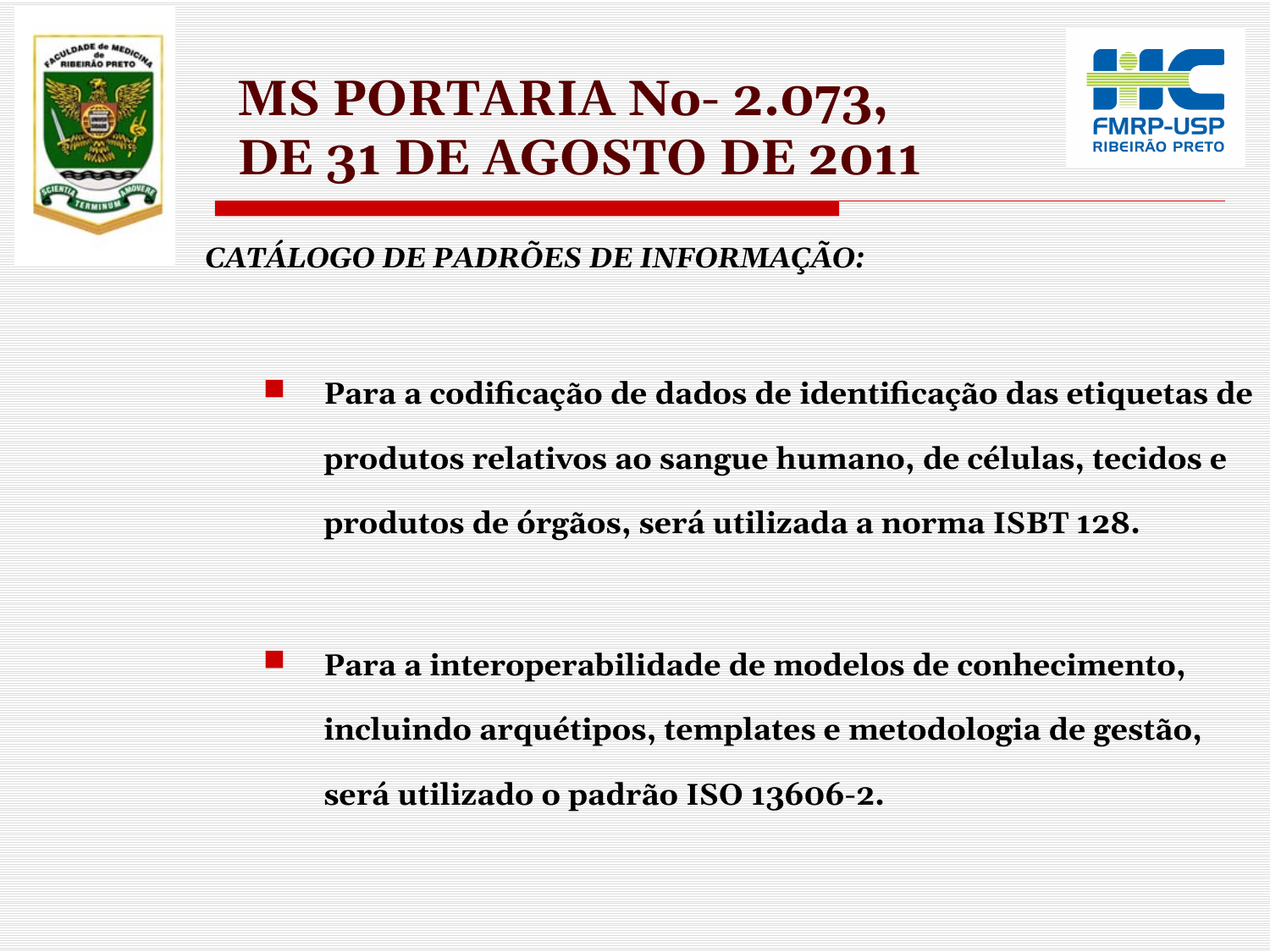

# MS PORTARIA No- 2.073, DE 31 DE AGOSTO DE 2011
 CATÁLOGO DE PADRÕES DE INFORMAÇÃO:

Para a codificação de dados de identificação das etiquetas de produtos relativos ao sangue humano, de células, tecidos e produtos de órgãos, será utilizada a norma ISBT 128.

Para a interoperabilidade de modelos de conhecimento, incluindo arquétipos, templates e metodologia de gestão, será utilizado o padrão ISO 13606-2.